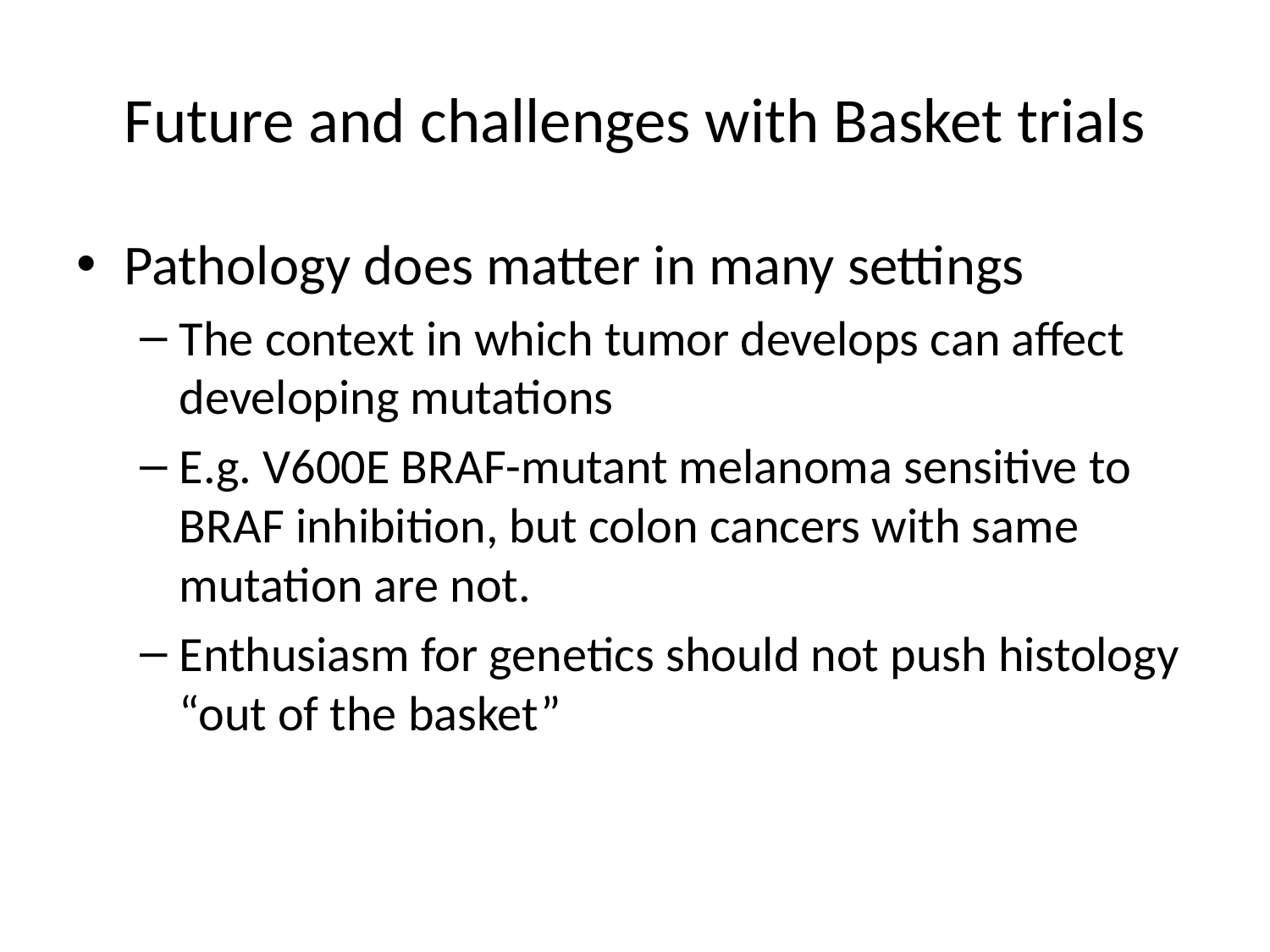

# Future and challenges with Basket trials
Pathology does matter in many settings
The context in which tumor develops can affect developing mutations
E.g. V600E BRAF-mutant melanoma sensitive to BRAF inhibition, but colon cancers with same mutation are not.
Enthusiasm for genetics should not push histology “out of the basket”